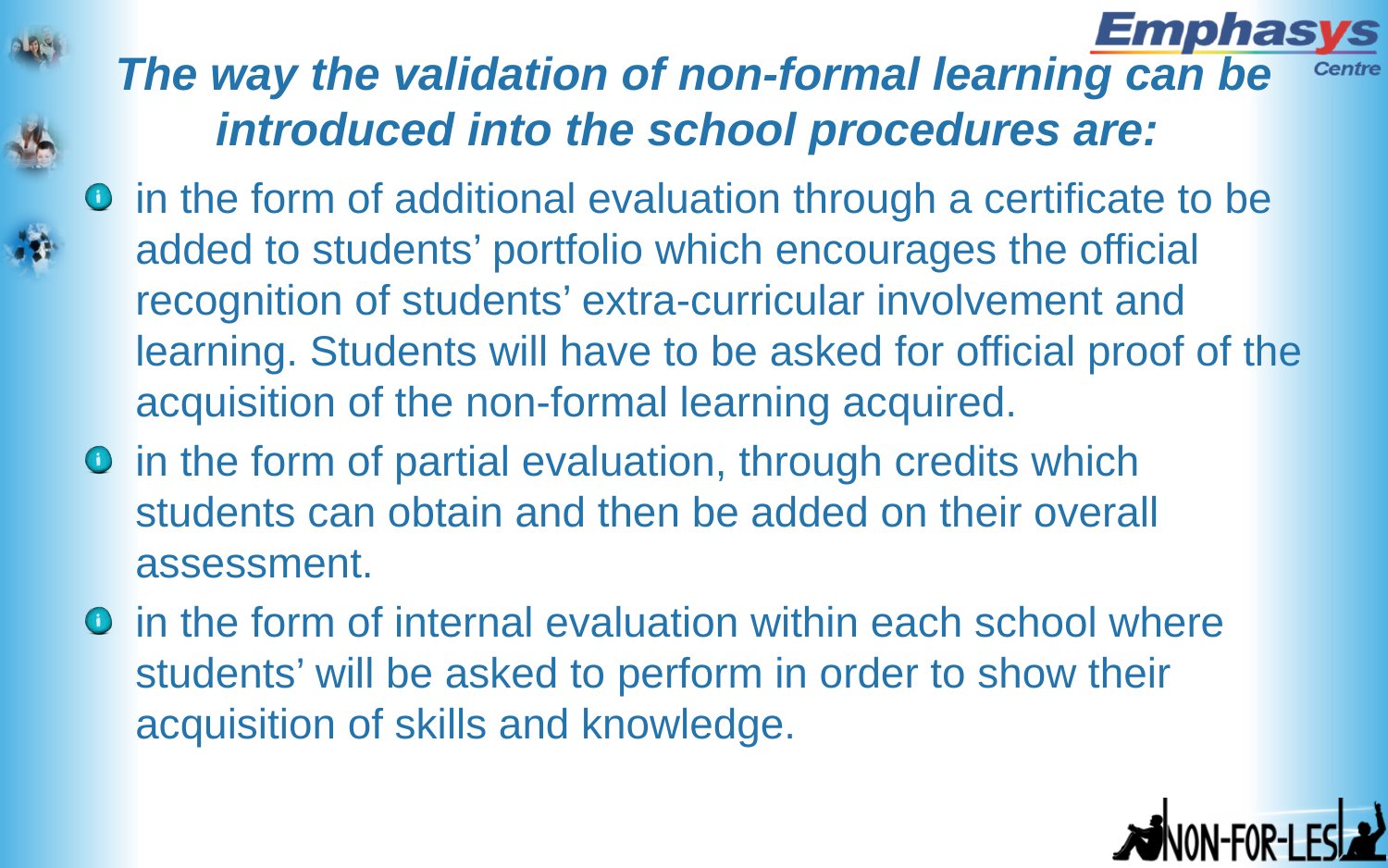

# The way the validation of non-formal learning can be introduced into the school procedures are:
in the form of additional evaluation through a certificate to be added to students’ portfolio which encourages the official recognition of students’ extra-curricular involvement and learning. Students will have to be asked for official proof of the acquisition of the non-formal learning acquired.
in the form of partial evaluation, through credits which students can obtain and then be added on their overall assessment.
in the form of internal evaluation within each school where students’ will be asked to perform in order to show their acquisition of skills and knowledge.